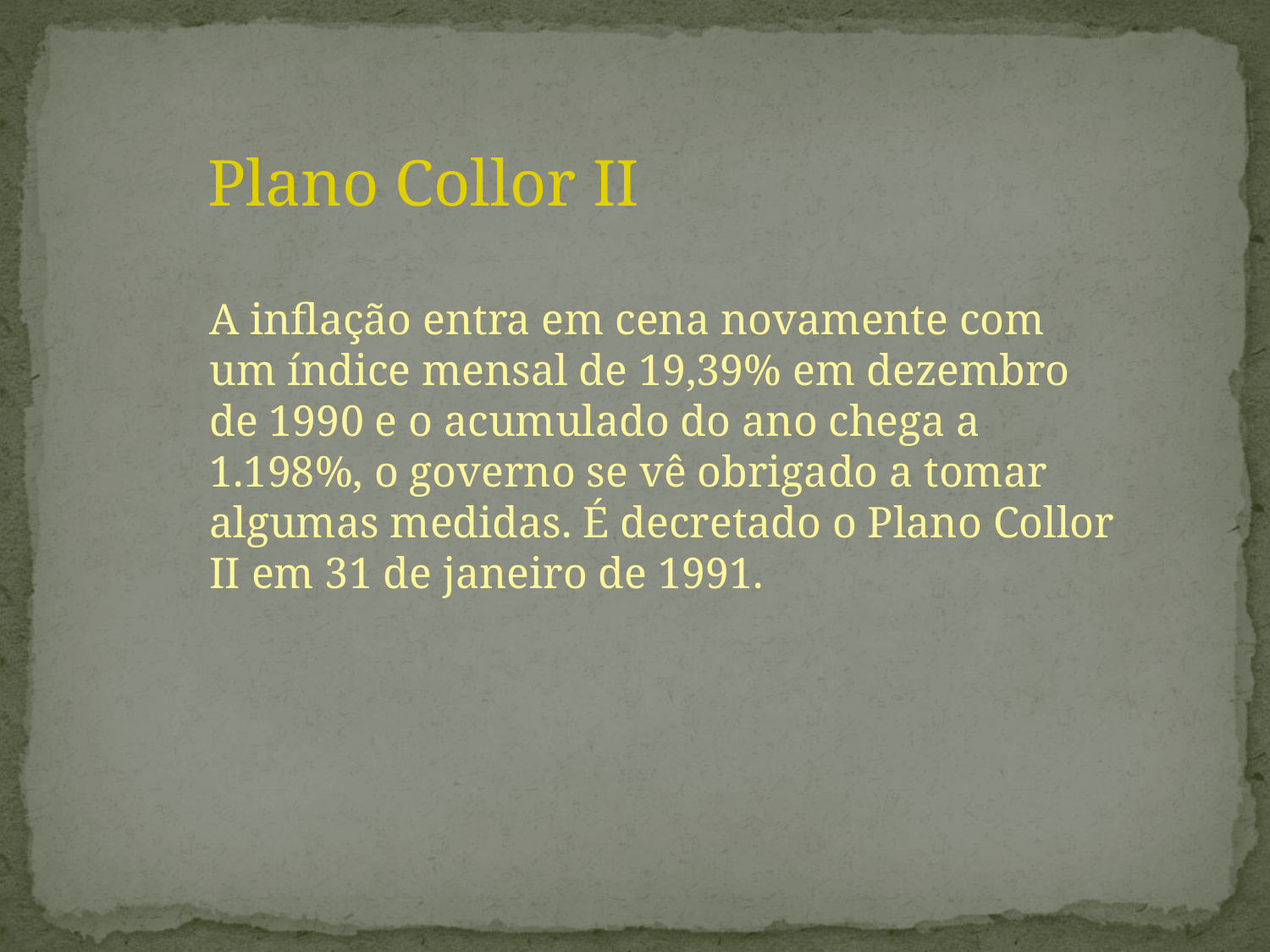

Plano Collor II
A inflação entra em cena novamente com um índice mensal de 19,39% em dezembro de 1990 e o acumulado do ano chega a 1.198%, o governo se vê obrigado a tomar algumas medidas. É decretado o Plano Collor II em 31 de janeiro de 1991.